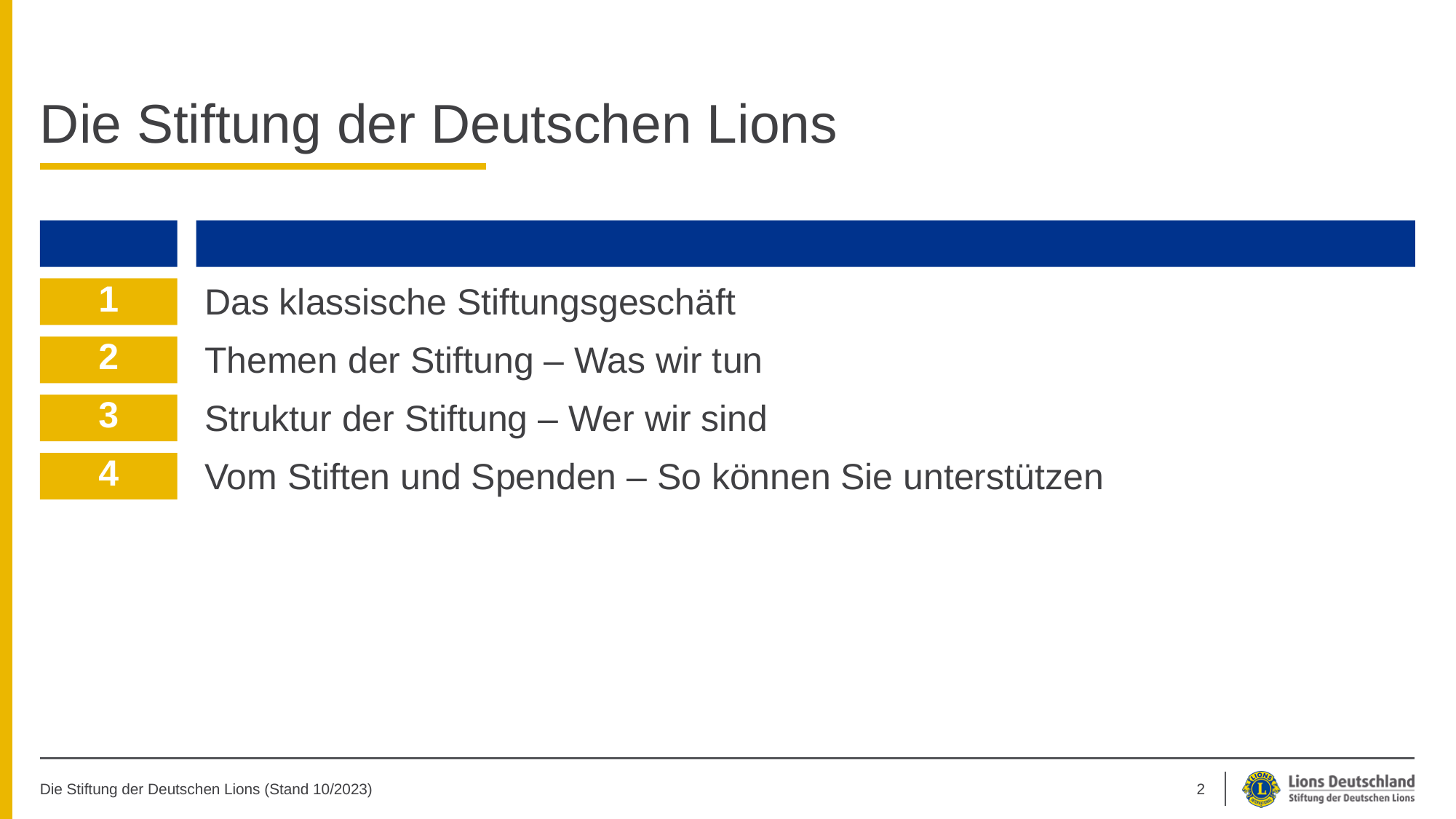

# Die Stiftung der Deutschen Lions

1
Das klassische Stiftungsgeschäft
2
Themen der Stiftung – Was wir tun
3
Struktur der Stiftung – Wer wir sind
4
Vom Stiften und Spenden – So können Sie unterstützen
Die Stiftung der Deutschen Lions (Stand 10/2023)
2